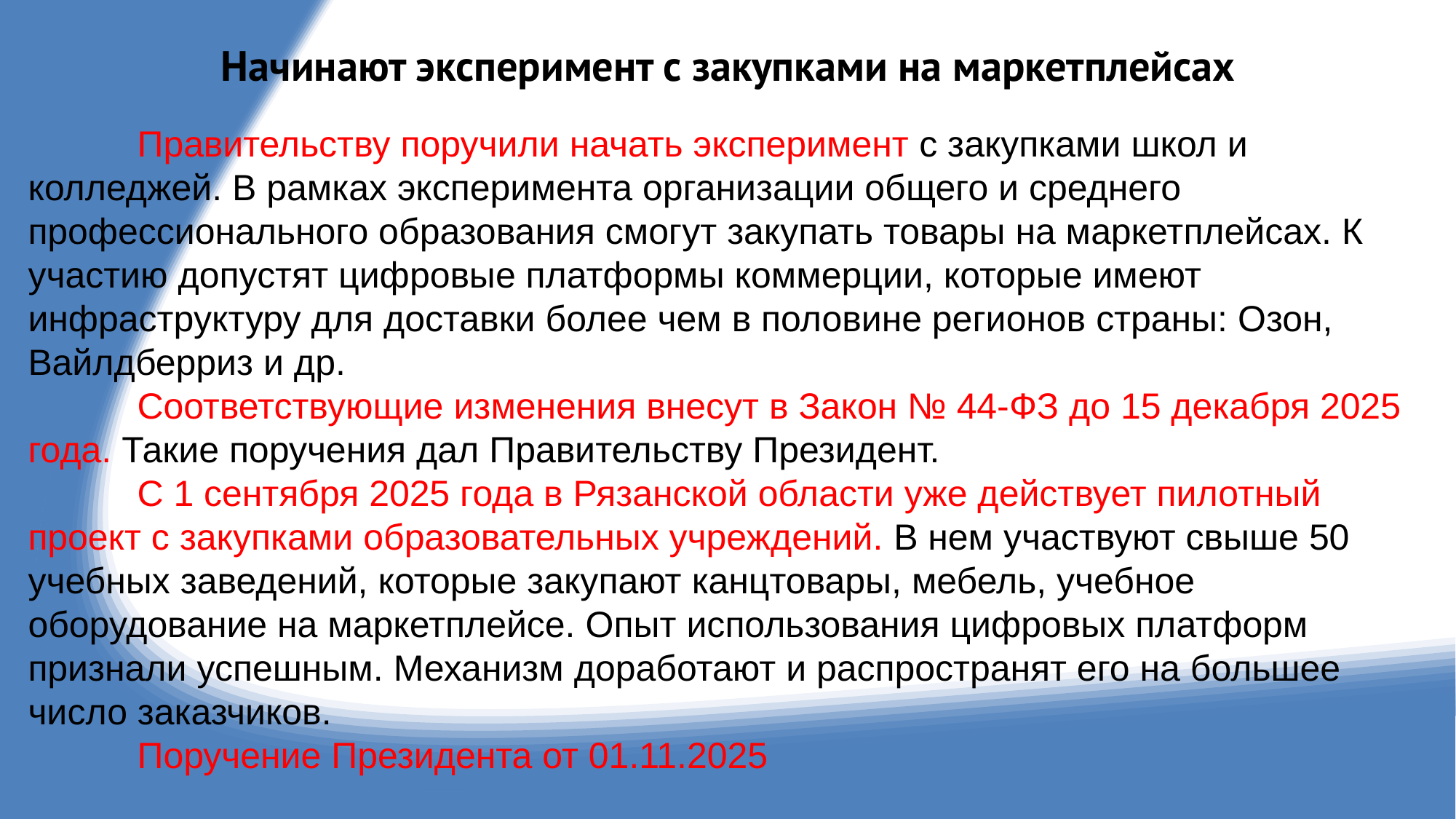

# Начинают эксперимент с закупками на маркетплейсах
	Правительству поручили начать эксперимент с закупками школ и колледжей. В рамках эксперимента организации общего и среднего профессионального образования смогут закупать товары на маркетплейсах. К участию допустят цифровые платформы коммерции, которые имеют инфраструктуру для доставки более чем в половине регионов страны: Озон, Вайлдберриз и др.
	Соответствующие изменения внесут в Закон № 44-ФЗ до 15 декабря 2025 года. Такие поручения дал Правительству Президент.
	С 1 сентября 2025 года в Рязанской области уже действует пилотный проект с закупками образовательных учреждений. В нем участвуют свыше 50 учебных заведений, которые закупают канцтовары, мебель, учебное оборудование на маркетплейсе. Опыт использования цифровых платформ признали успешным. Механизм доработают и распространят его на большее число заказчиков.
	Поручение Президента от 01.11.2025